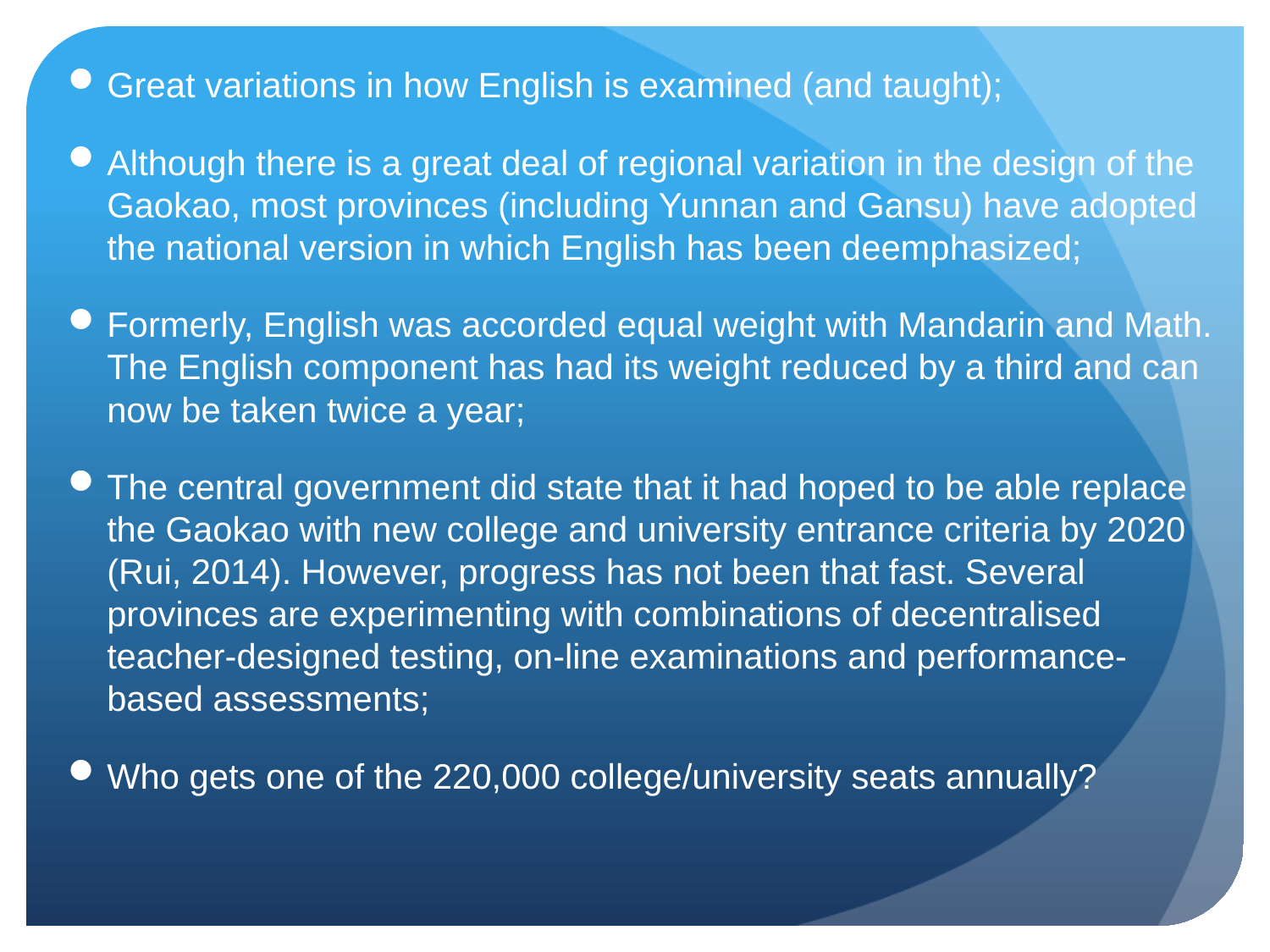

Great variations in how English is examined (and taught);
Although there is a great deal of regional variation in the design of the Gaokao, most provinces (including Yunnan and Gansu) have adopted the national version in which English has been deemphasized;
Formerly, English was accorded equal weight with Mandarin and Math. The English component has had its weight reduced by a third and can now be taken twice a year;
The central government did state that it had hoped to be able replace the Gaokao with new college and university entrance criteria by 2020 (Rui, 2014). However, progress has not been that fast. Several provinces are experimenting with combinations of decentralised teacher-designed testing, on-line examinations and performance-based assessments;
Who gets one of the 220,000 college/university seats annually?